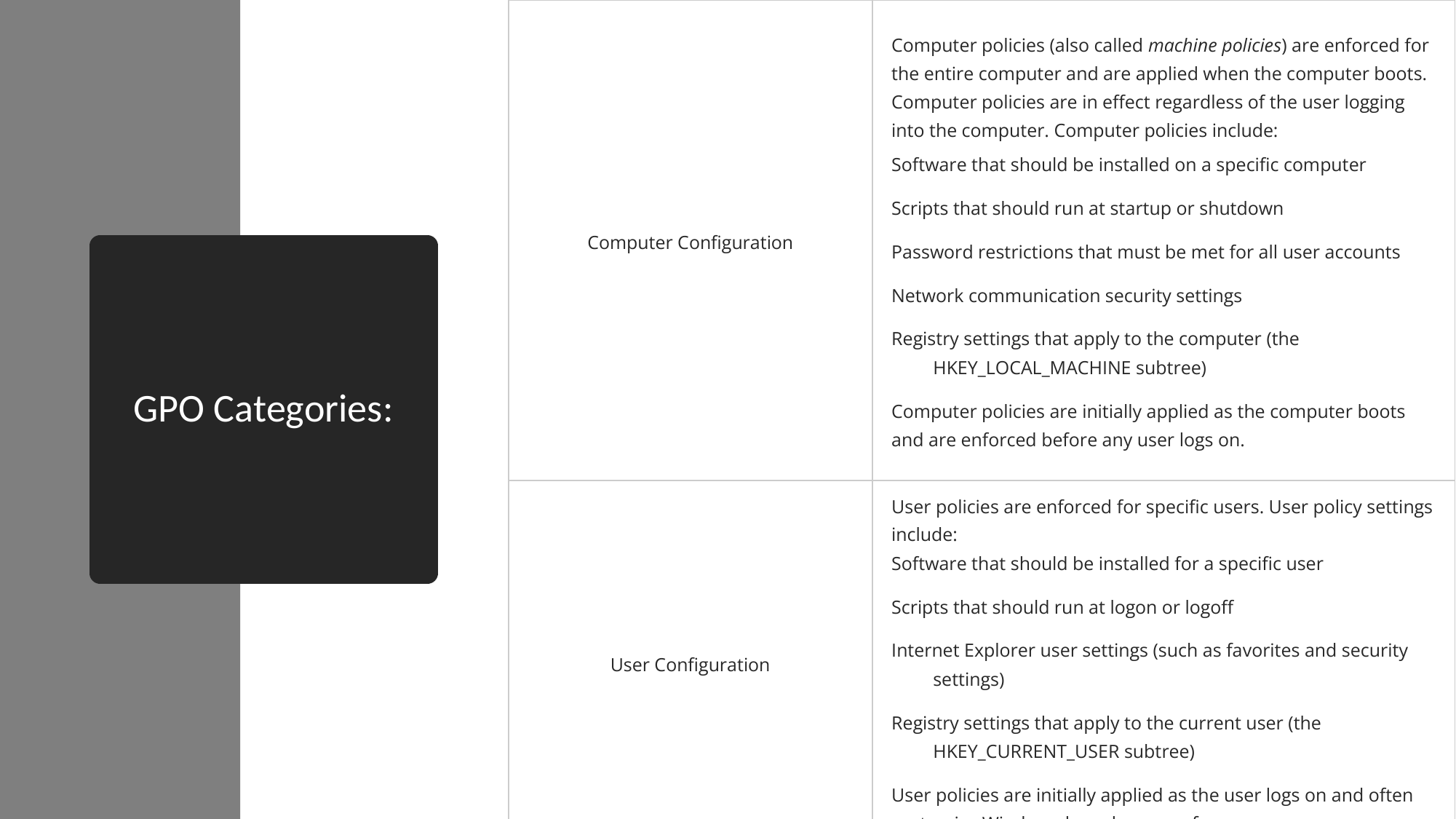

| Computer Configuration | Computer policies (also called machine policies) are enforced for the entire computer and are applied when the computer boots. Computer policies are in effect regardless of the user logging into the computer. Computer policies include: Software that should be installed on a specific computer Scripts that should run at startup or shutdown Password restrictions that must be met for all user accounts Network communication security settings Registry settings that apply to the computer (the HKEY\_LOCAL\_MACHINE subtree) Computer policies are initially applied as the computer boots and are enforced before any user logs on. |
| --- | --- |
| User Configuration | User policies are enforced for specific users. User policy settings include: Software that should be installed for a specific user Scripts that should run at logon or logoff Internet Explorer user settings (such as favorites and security settings) Registry settings that apply to the current user (the HKEY\_CURRENT\_USER subtree) User policies are initially applied as the user logs on and often customize Windows-based user preferences. |
# GPO Categories: